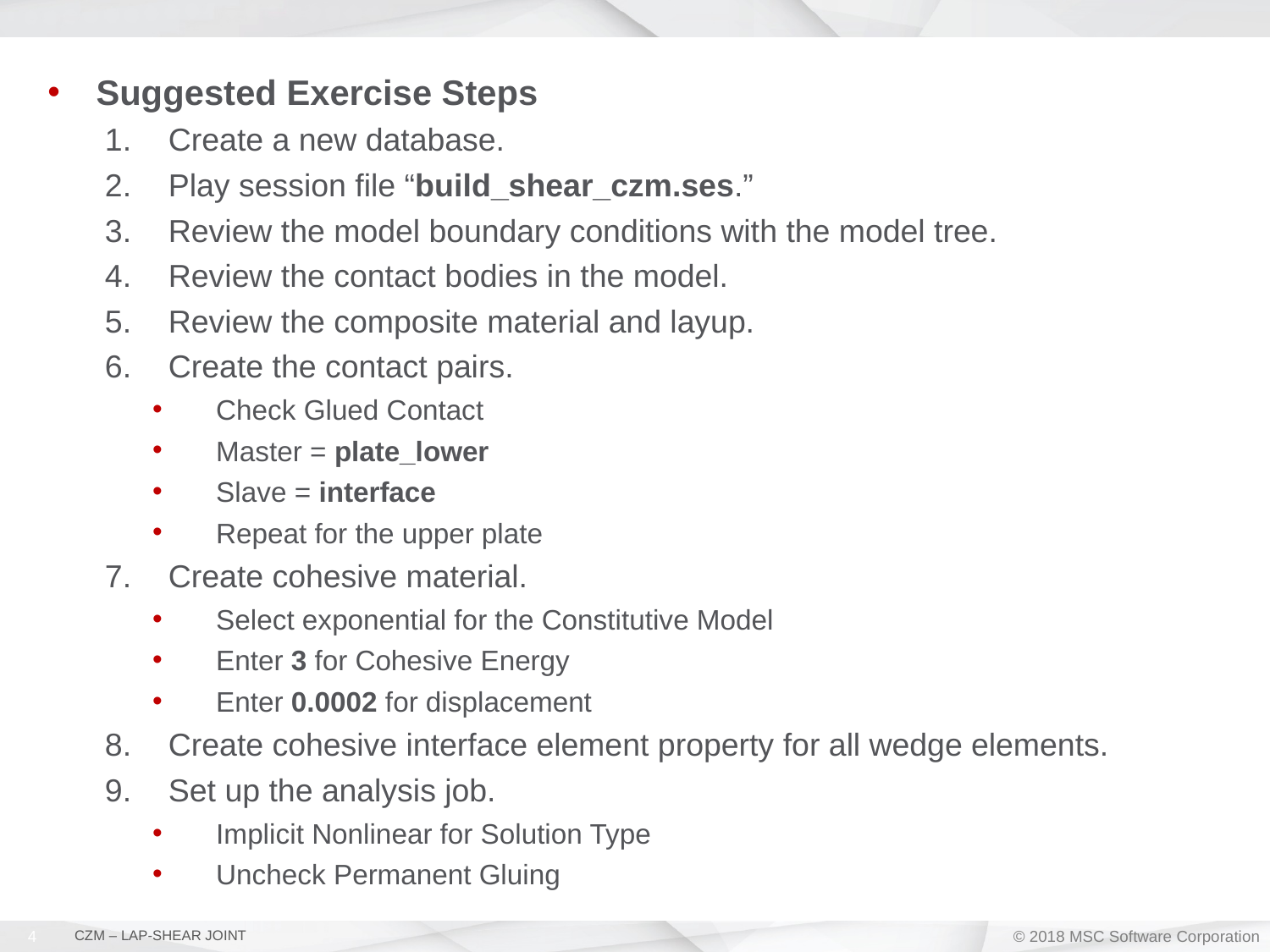

Suggested Exercise Steps
Create a new database.
Play session file “build_shear_czm.ses.”
Review the model boundary conditions with the model tree.
Review the contact bodies in the model.
Review the composite material and layup.
Create the contact pairs.
Check Glued Contact
Master = plate_lower
Slave = interface
Repeat for the upper plate
Create cohesive material.
Select exponential for the Constitutive Model
Enter 3 for Cohesive Energy
Enter 0.0002 for displacement
Create cohesive interface element property for all wedge elements.
Set up the analysis job.
Implicit Nonlinear for Solution Type
Uncheck Permanent Gluing

4